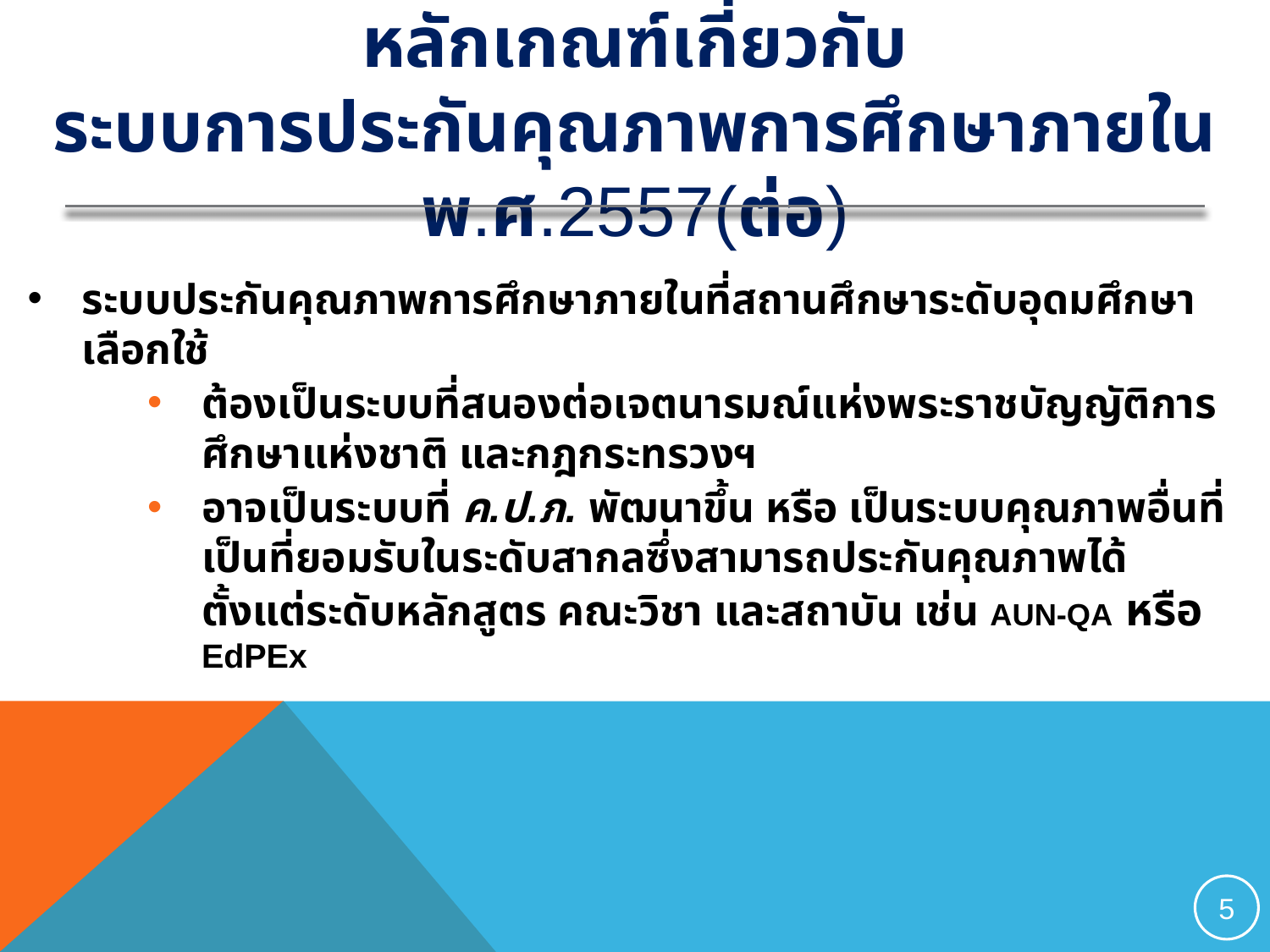

# หลักเกณฑ์เกี่ยวกับ ระบบการประกันคุณภาพการศึกษาภายใน พ.ศ.2557(ต่อ)
ระบบประกันคุณภาพการศึกษาภายในที่สถานศึกษาระดับอุดมศึกษาเลือกใช้
ต้องเป็นระบบที่สนองต่อเจตนารมณ์แห่งพระราชบัญญัติการศึกษาแห่งชาติ และกฎกระทรวงฯ
อาจเป็นระบบที่ ค.ป.ภ. พัฒนาขึ้น หรือ เป็นระบบคุณภาพอื่นที่เป็นที่ยอมรับในระดับสากลซึ่งสามารถประกันคุณภาพได้ตั้งแต่ระดับหลักสูตร คณะวิชา และสถาบัน เช่น AUN-QA หรือ EdPEx
5